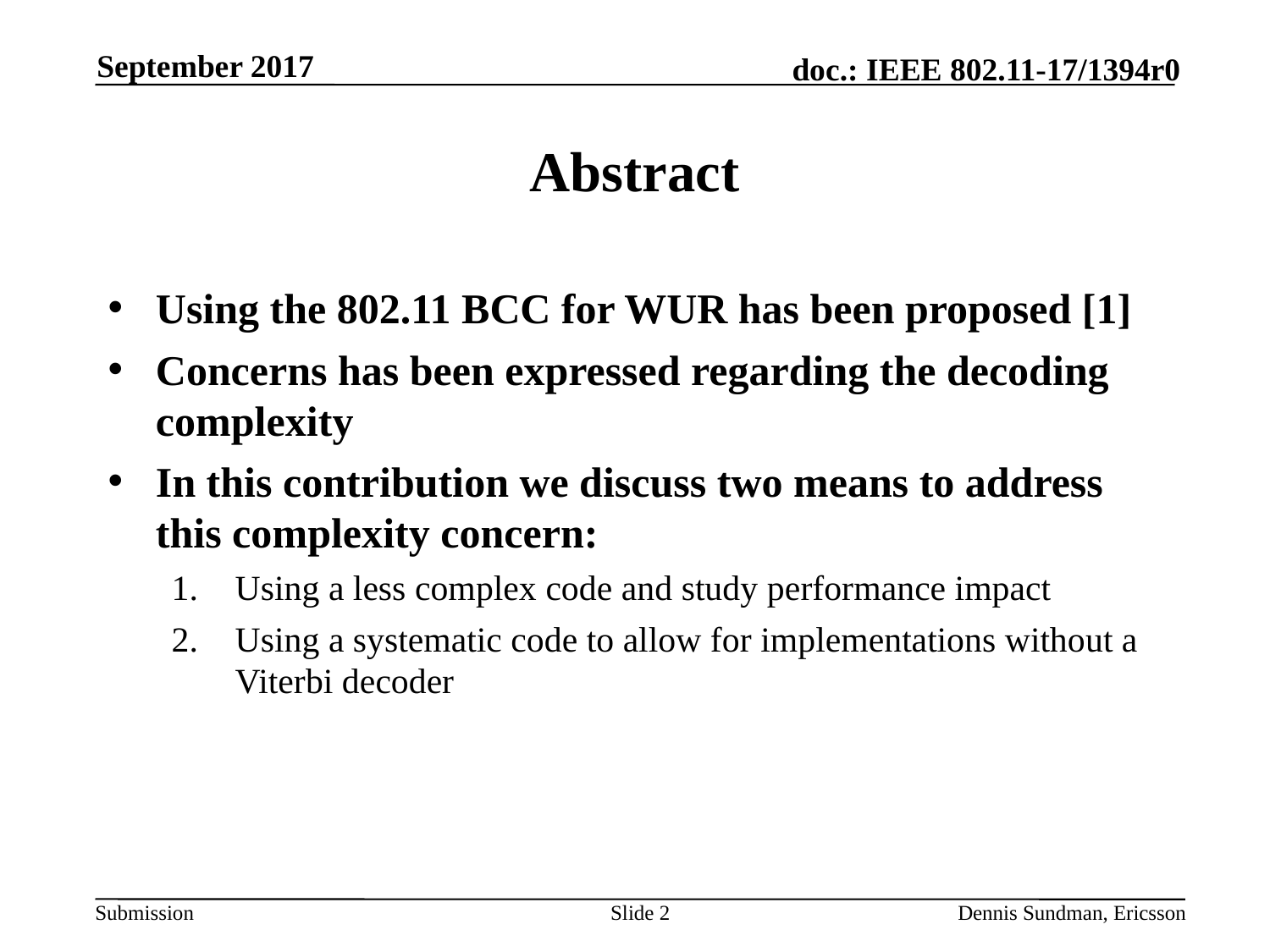

September 2017
# Abstract
Using the 802.11 BCC for WUR has been proposed [1]
Concerns has been expressed regarding the decoding complexity
In this contribution we discuss two means to address this complexity concern:
Using a less complex code and study performance impact
Using a systematic code to allow for implementations without a Viterbi decoder
Slide 2
Dennis Sundman, Ericsson